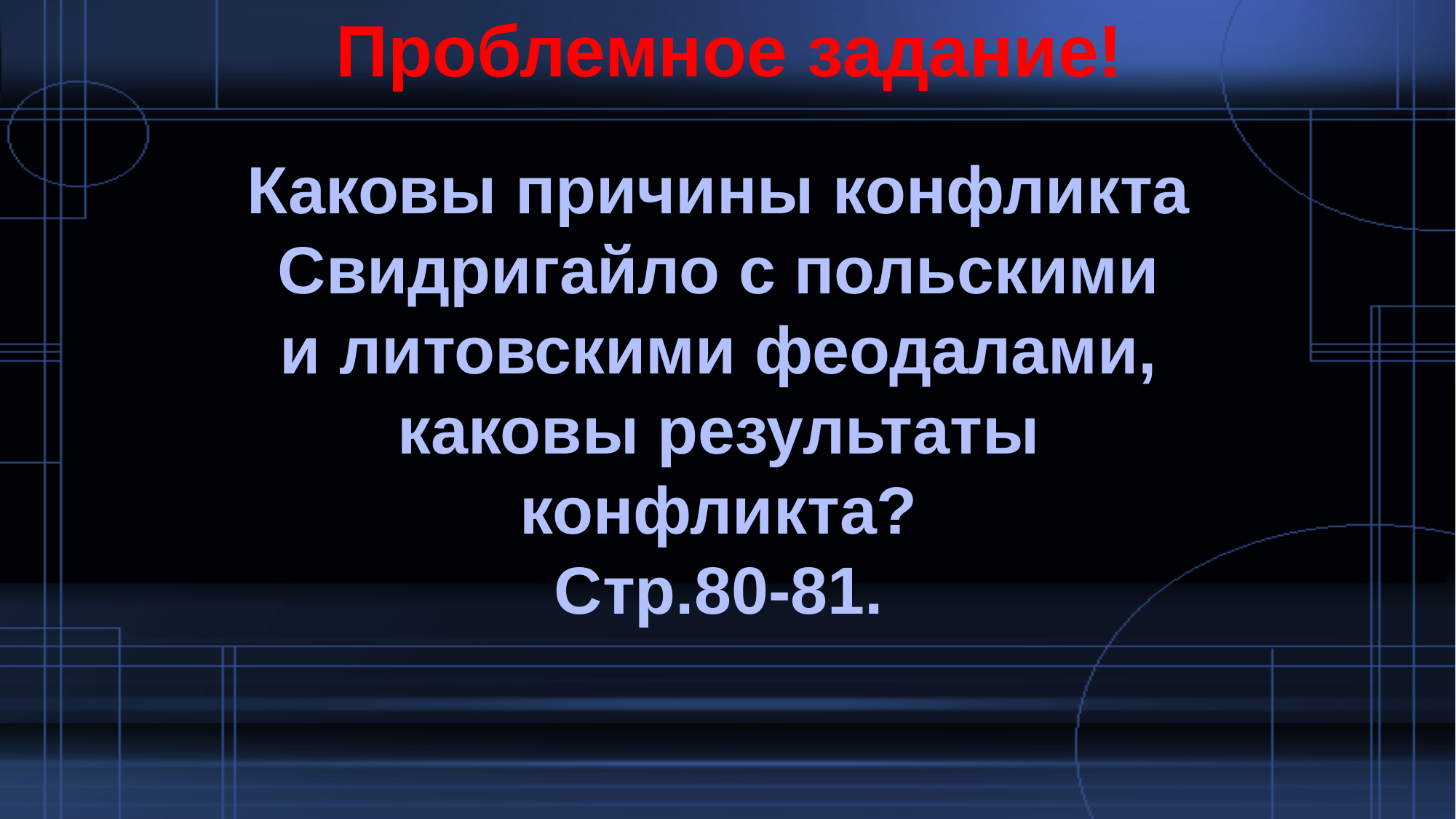

Проблемное задание!
Каковы причины конфликта
Свидригайло с польскими
и литовскими феодалами,
каковы результаты
конфликта?
Стр.80-81.